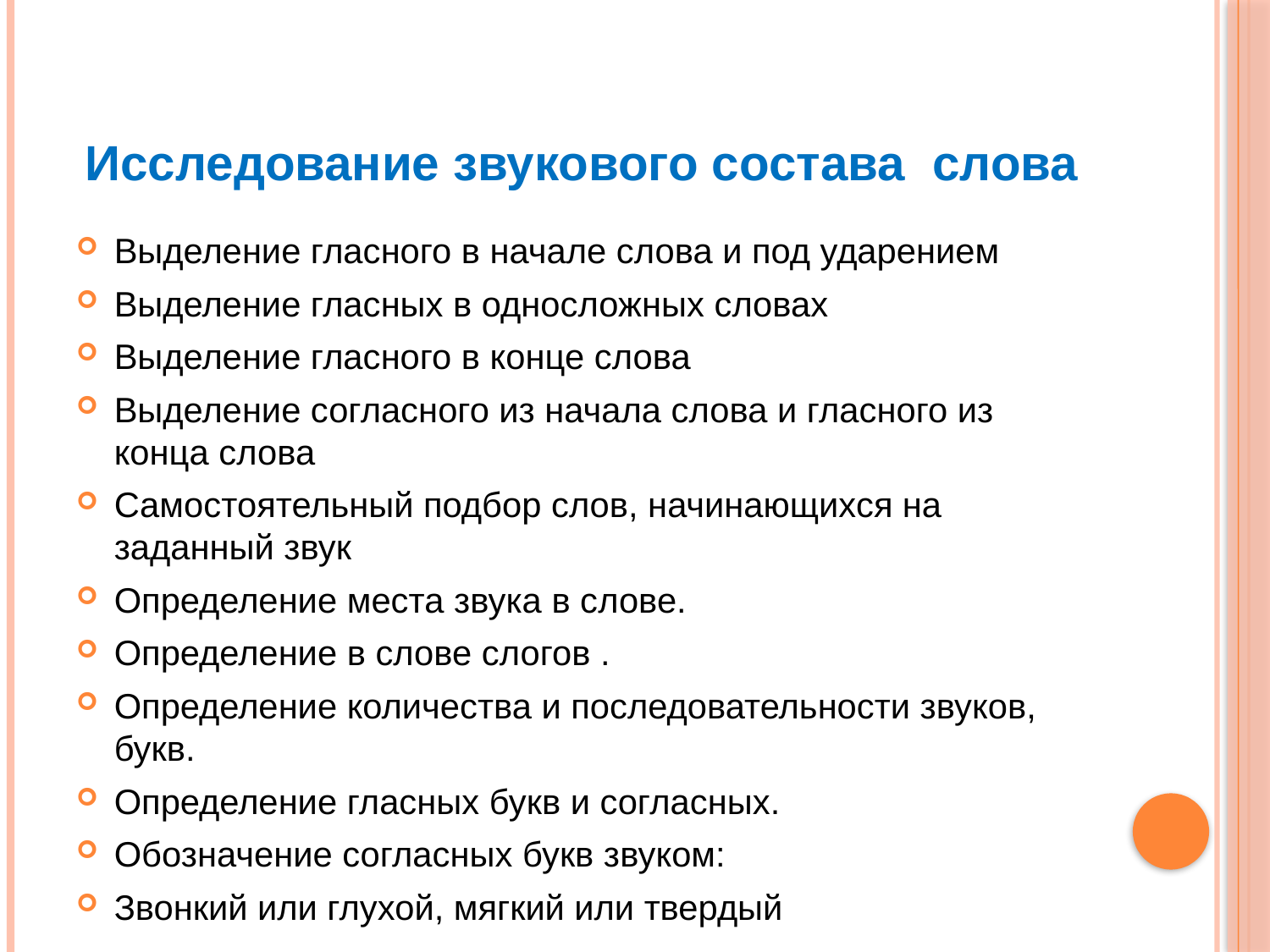

# Исследование звукового состава  слова
Выделение гласного в начале слова и под ударением
Выделение гласных в односложных словах
Выделение гласного в конце слова
Выделение согласного из начала слова и гласного из конца слова
Самостоятельный подбор слов, начинающихся на заданный звук
Определение места звука в слове.
Определение в слове слогов .
Определение количества и последовательности звуков, букв.
Определение гласных букв и согласных.
Обозначение согласных букв звуком:
Звонкий или глухой, мягкий или твердый